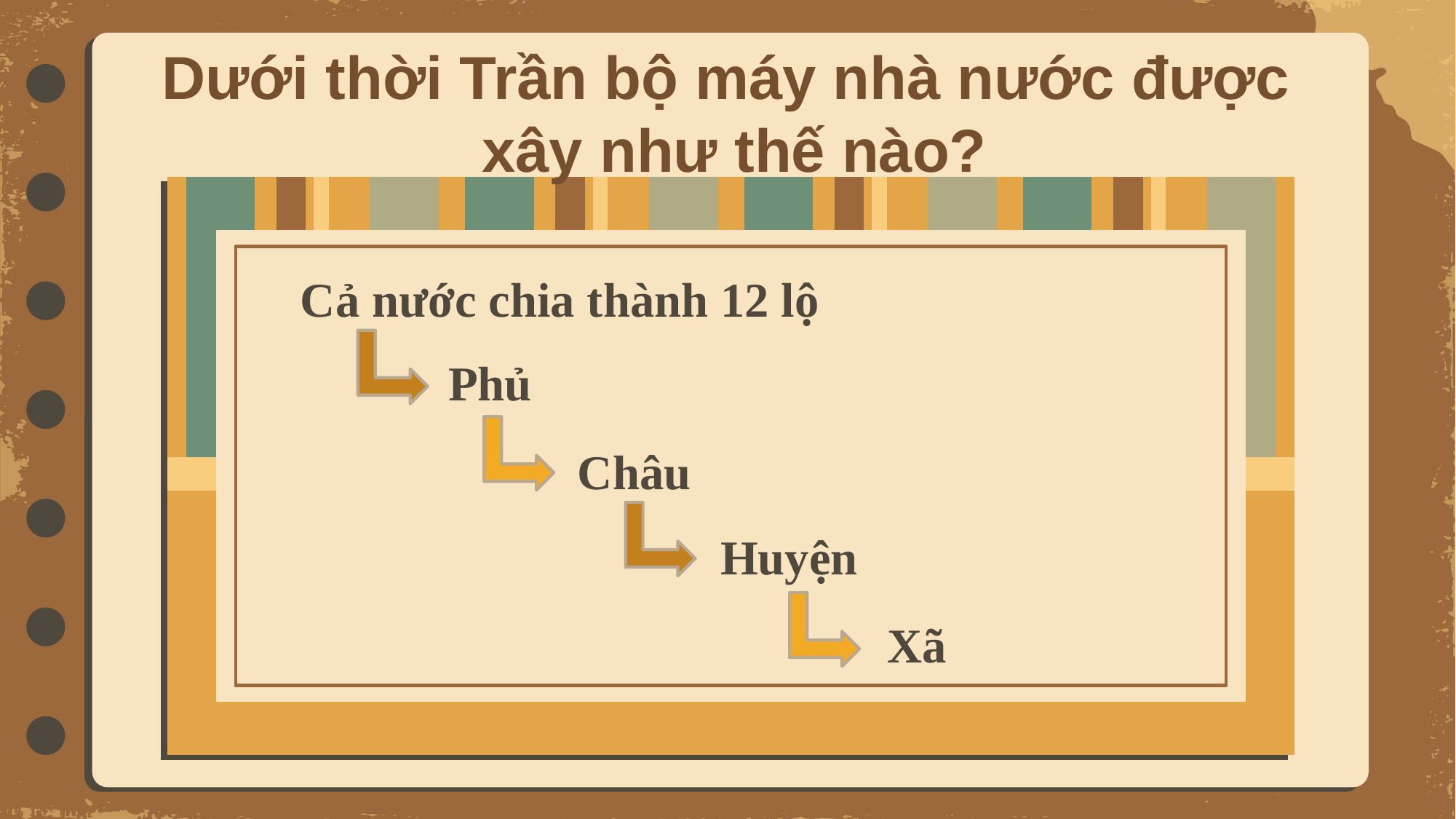

Dưới thời Trần bộ máy nhà nước được  xây như thế nào?

Cả nước chia thành 12 lộ

Phủ

Châu

Huyện

Xã